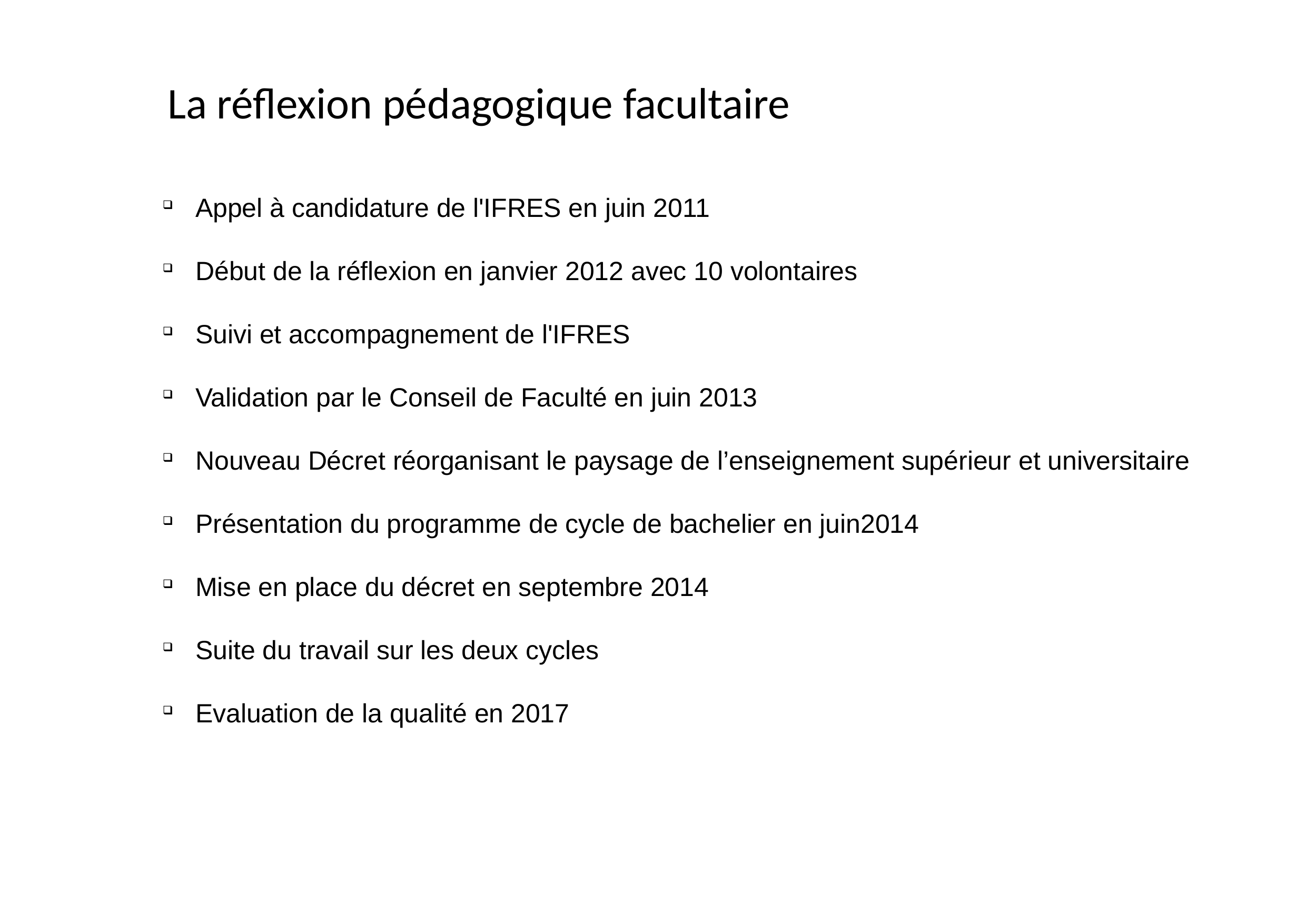

# La réflexion pédagogique facultaire
   Appel à candidature de l'IFRES en juin 2011
   Début de la réflexion en janvier 2012 avec 10 volontaires
   Suivi et accompagnement de l'IFRES
   Validation par le Conseil de Faculté en juin 2013
   Nouveau Décret réorganisant le paysage de l’enseignement supérieur et universitaire
   Présentation du programme de cycle de bachelier en juin2014
   Mise en place du décret en septembre 2014
   Suite du travail sur les deux cycles
   Evaluation de la qualité en 2017